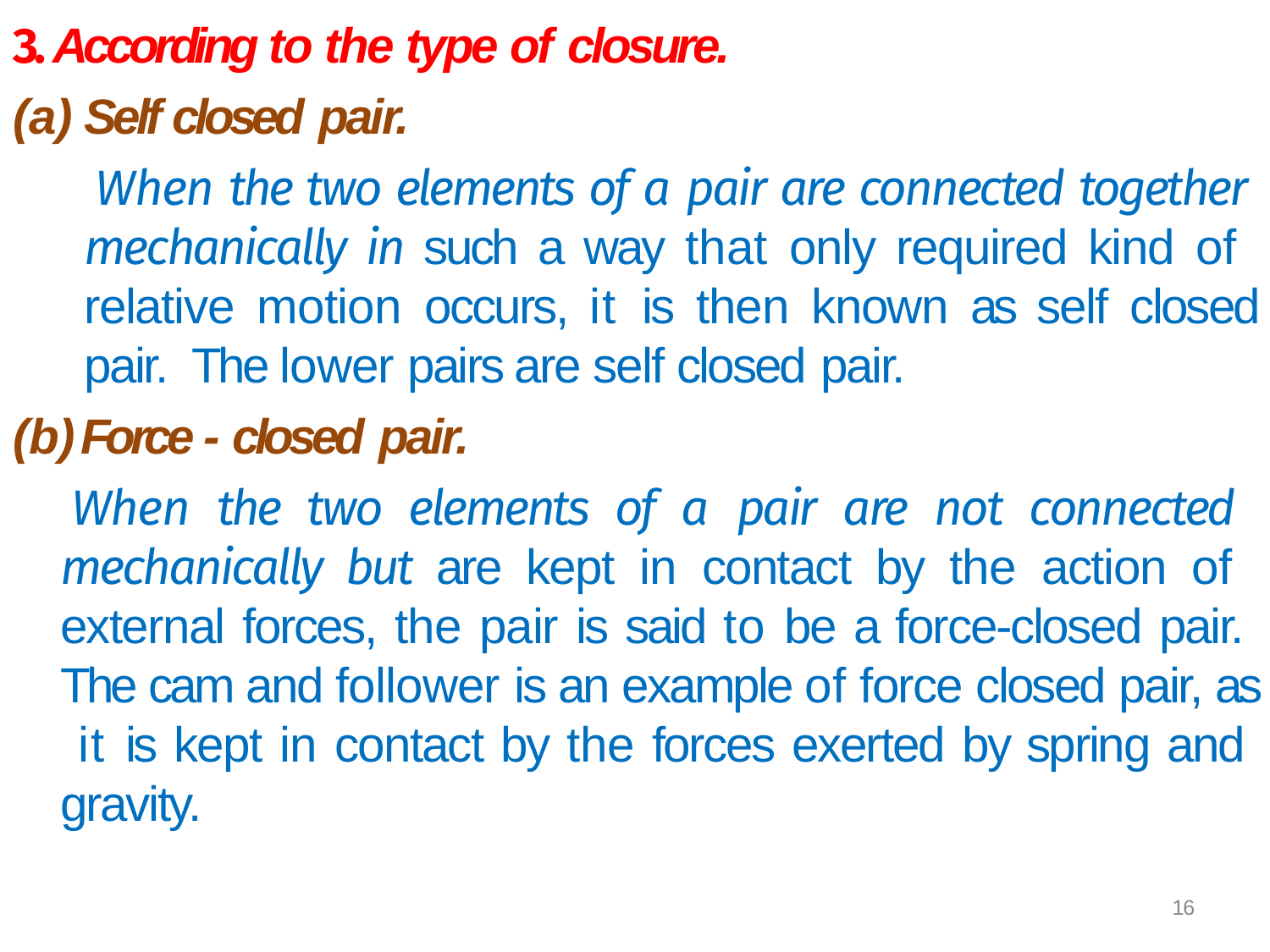

3. According to the type of closure.
Self closed pair.
When the two elements of a pair are connected together  mechanically in such a way that only required kind of  relative motion occurs, it is then known as self closed pair.  The lower pairs are self closed pair.
Force - closed pair.
When the two elements of a pair are not connected  mechanically but are kept in contact by the action of  external forces, the pair is said to be a force-closed pair.  The cam and follower is an example of force closed pair, as  it is kept in contact by the forces exerted by spring and  gravity.
16